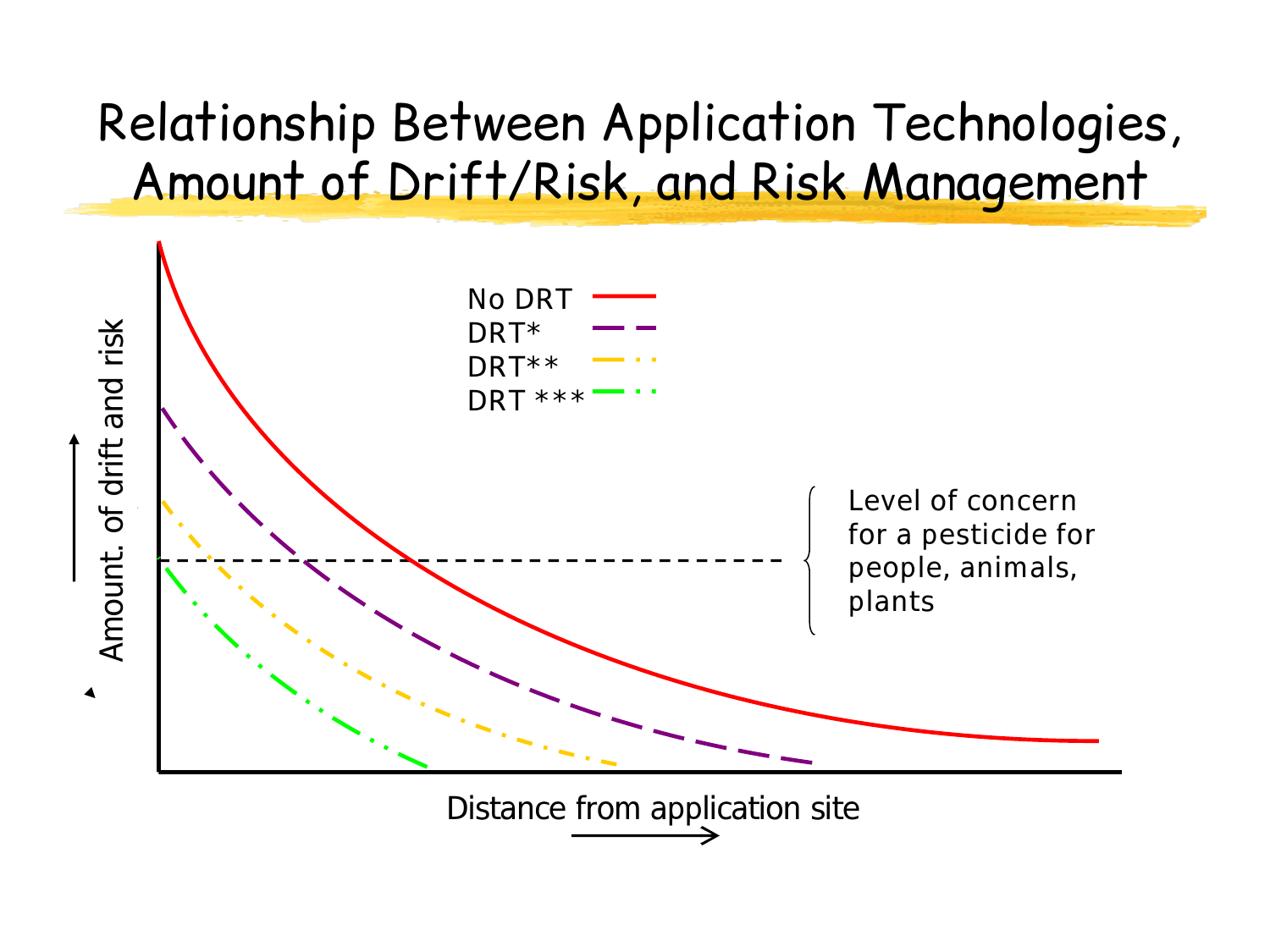

Relationship Between Application Technologies, Amount of Drift/Risk, and Risk Management

No DRT
DRT*
DRT**
DRT ***

Amount. of drift and risk
Level of concern  for a pesticide for people, animals, plants

Distance from application site